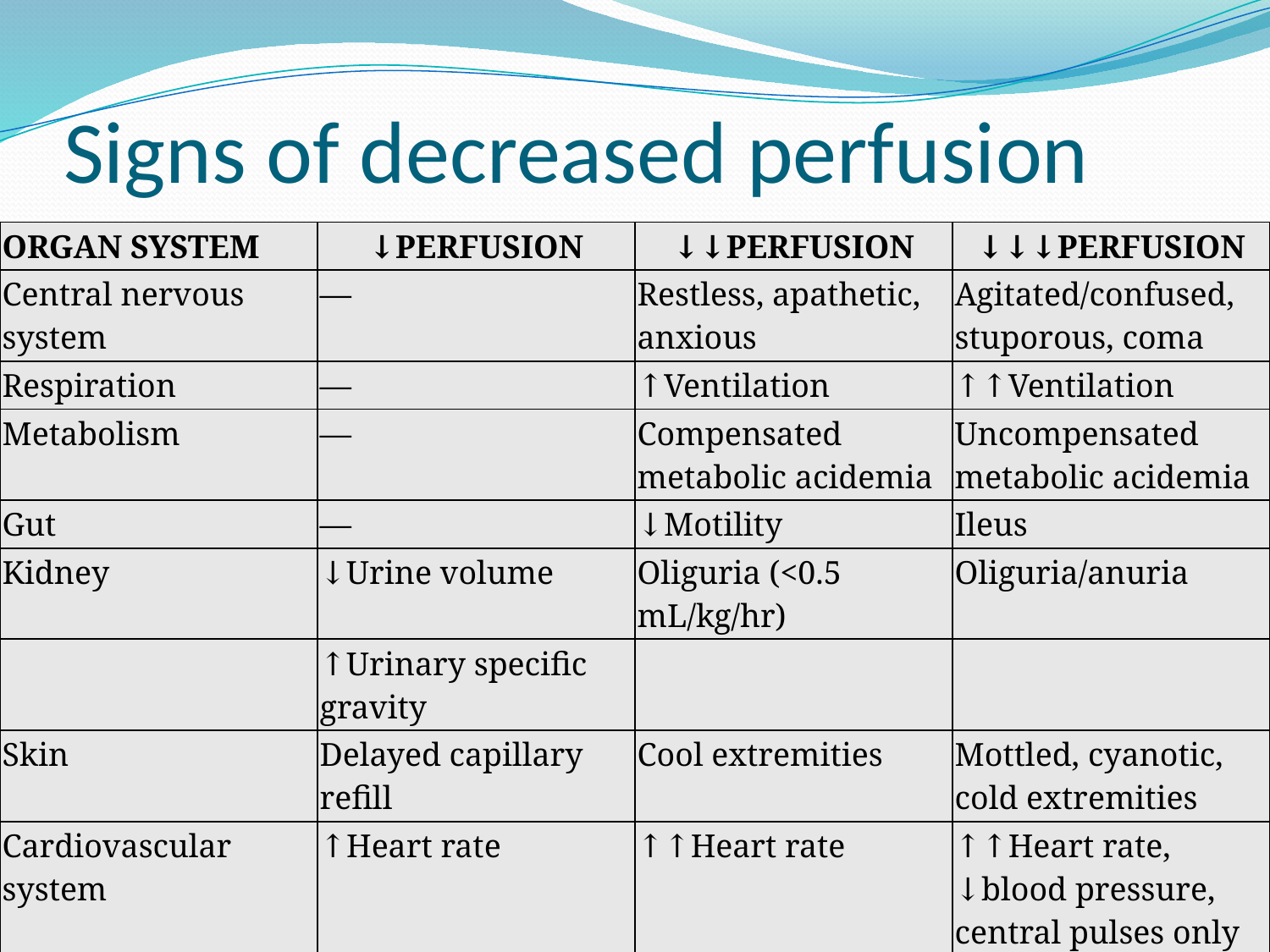

# Signs of decreased perfusion
| ORGAN SYSTEM | ↓PERFUSION | ↓↓PERFUSION | ↓↓↓PERFUSION |
| --- | --- | --- | --- |
| Central nervous system | — | Restless, apathetic, anxious | Agitated/confused, stuporous, coma |
| Respiration | — | ↑Ventilation | ↑↑Ventilation |
| Metabolism | — | Compensated metabolic acidemia | Uncompensated metabolic acidemia |
| Gut | — | ↓Motility | Ileus |
| Kidney | ↓Urine volume | Oliguria (<0.5 mL/kg/hr) | Oliguria/anuria |
|  | ↑Urinary specific gravity |  |  |
| Skin | Delayed capillary refill | Cool extremities | Mottled, cyanotic, cold extremities |
| Cardiovascular system | ↑Heart rate | ↑↑Heart rate | ↑↑Heart rate, ↓blood pressure, central pulses only |
|  |  | ↓Peripheral pulses |  |